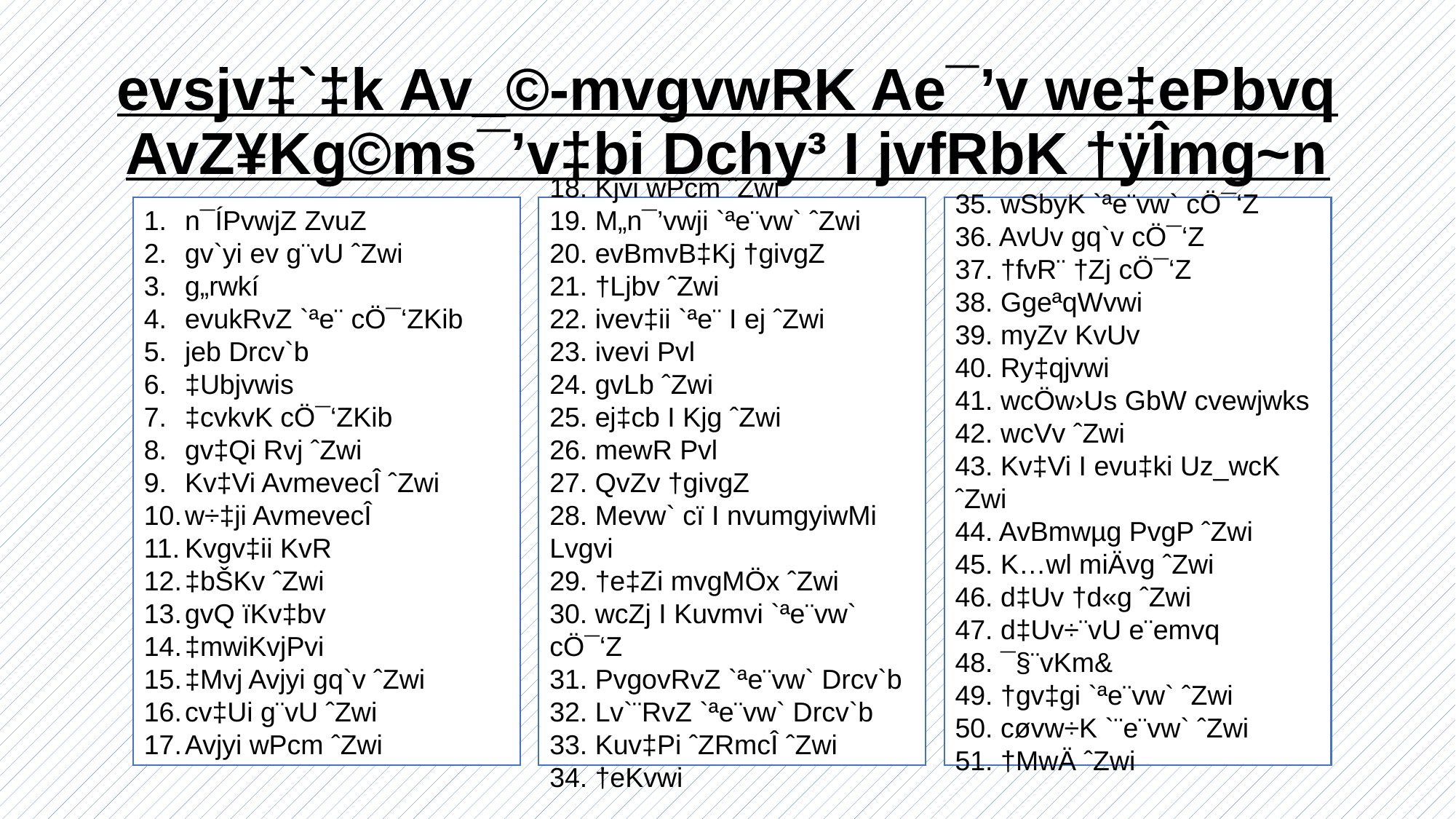

# evsjv‡`‡k Av_©-mvgvwRK Ae¯’v we‡ePbvq AvZ¥Kg©ms¯’v‡bi Dchy³ I jvfRbK †ÿÎmg~n
n¯ÍPvwjZ ZvuZ
gv`yi ev g¨vU ˆZwi
g„rwkí
evukRvZ `ªe¨ cÖ¯‘ZKib
jeb Drcv`b
‡Ubjvwis
‡cvkvK cÖ¯‘ZKib
gv‡Qi Rvj ˆZwi
Kv‡Vi AvmevecÎ ˆZwi
w÷‡ji AvmevecÎ
Kvgv‡ii KvR
‡bŠKv ˆZwi
gvQ ïKv‡bv
‡mwiKvjPvi
‡Mvj Avjyi gq`v ˆZwi
cv‡Ui g¨vU ˆZwi
Avjyi wPcm ˆZwi
18. Kjvi wPcm ˆZwi
19. M„n¯’vwji `ªe¨vw` ˆZwi
20. evBmvB‡Kj †givgZ
21. †Ljbv ˆZwi
22. ivev‡ii `ªe¨ I ej ˆZwi
23. ivevi Pvl
24. gvLb ˆZwi
25. ej‡cb I Kjg ˆZwi
26. mewR Pvl
27. QvZv †givgZ
28. Mevw` cï I nvumgyiwMi Lvgvi
29. †e‡Zi mvgMÖx ˆZwi
30. wcZj I Kuvmvi `ªe¨vw` cÖ¯‘Z
31. PvgovRvZ `ªe¨vw` Drcv`b
32. Lv`¨RvZ `ªe¨vw` Drcv`b
33. Kuv‡Pi ˆZRmcÎ ˆZwi
34. †eKvwi
35. wSbyK `ªe¨vw` cÖ¯‘Z
36. AvUv gq`v cÖ¯‘Z
37. †fvR¨ †Zj cÖ¯‘Z
38. GgeªqWvwi
39. myZv KvUv
40. Ry‡qjvwi
41. wcÖw›Us GbW cvewjwks
42. wcVv ˆZwi
43. Kv‡Vi I evu‡ki Uz_wcK ˆZwi
44. AvBmwµg PvgP ˆZwi
45. K…wl miÄvg ˆZwi
46. d‡Uv †d«g ˆZwi
47. d‡Uv÷¨vU e¨emvq
48. ¯§¨vKm&
49. †gv‡gi `ªe¨vw` ˆZwi
50. cøvw÷K `¨e¨vw` ˆZwi
51. †MwÄ ˆZwi